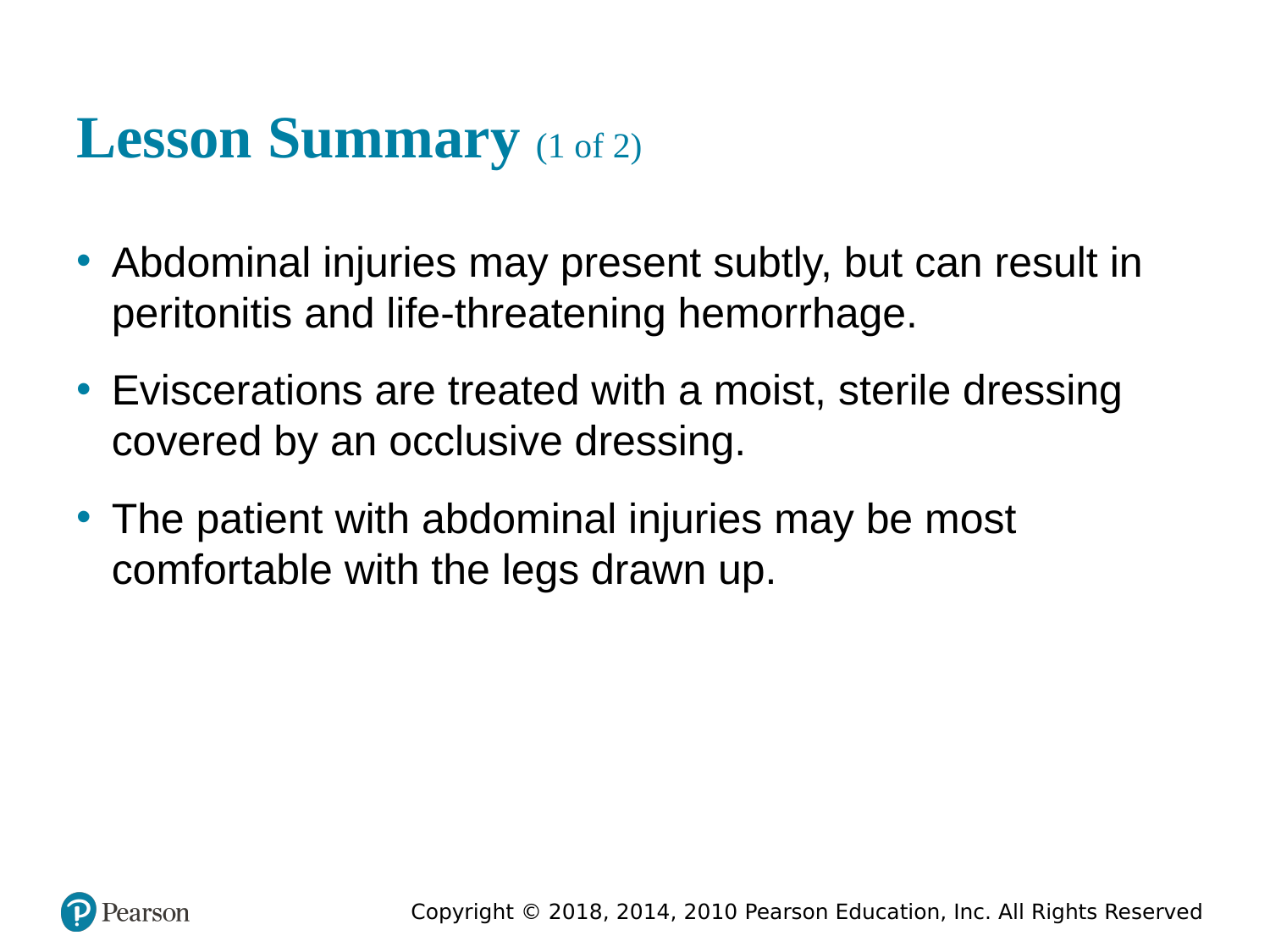

# Lesson Summary (1 of 2)
Abdominal injuries may present subtly, but can result in peritonitis and life-threatening hemorrhage.
Eviscerations are treated with a moist, sterile dressing covered by an occlusive dressing.
The patient with abdominal injuries may be most comfortable with the legs drawn up.